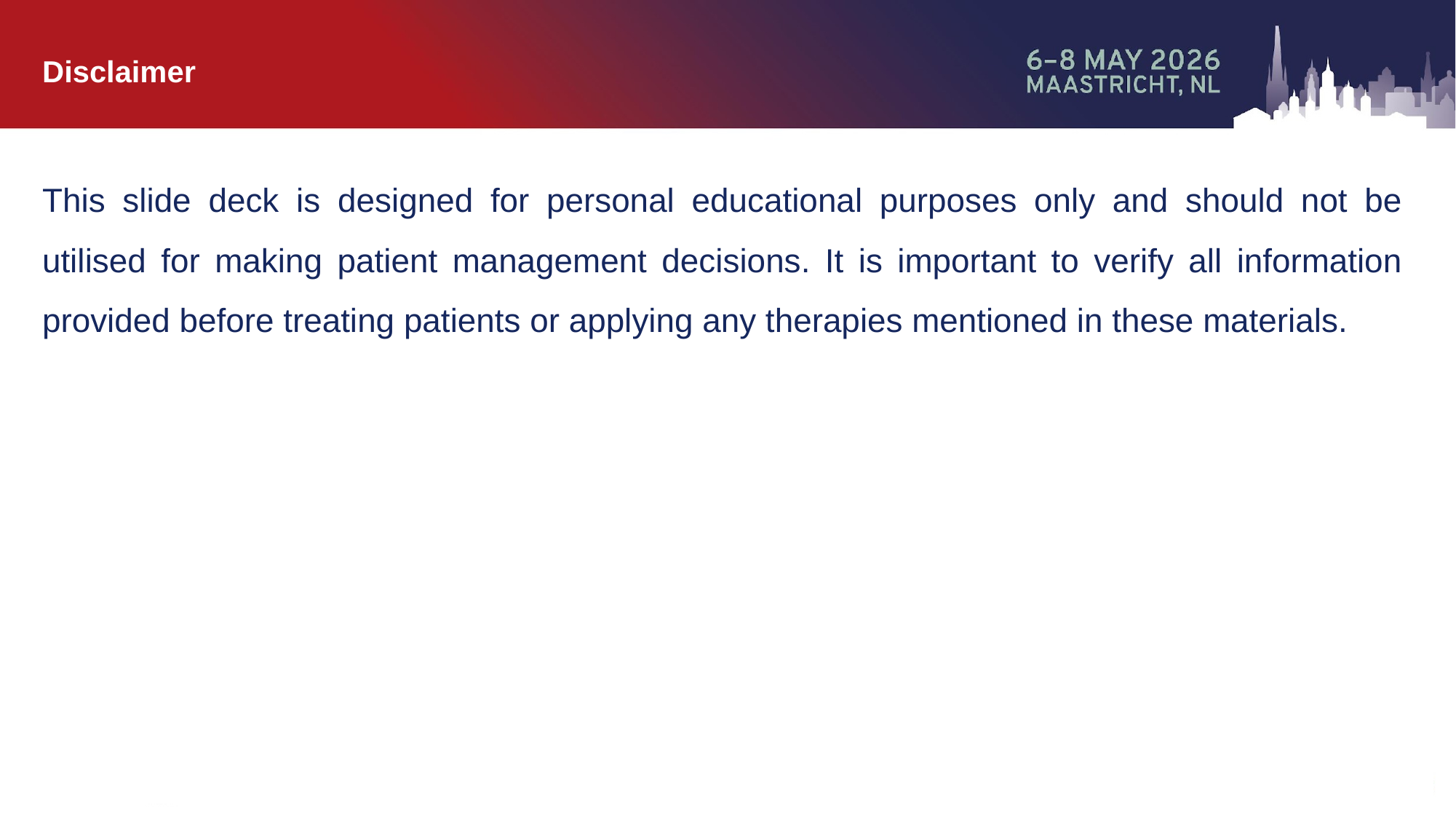

# Disclaimer
This slide deck is designed for personal educational purposes only and should not be utilised for making patient management decisions. It is important to verify all information provided before treating patients or applying any therapies mentioned in these materials.